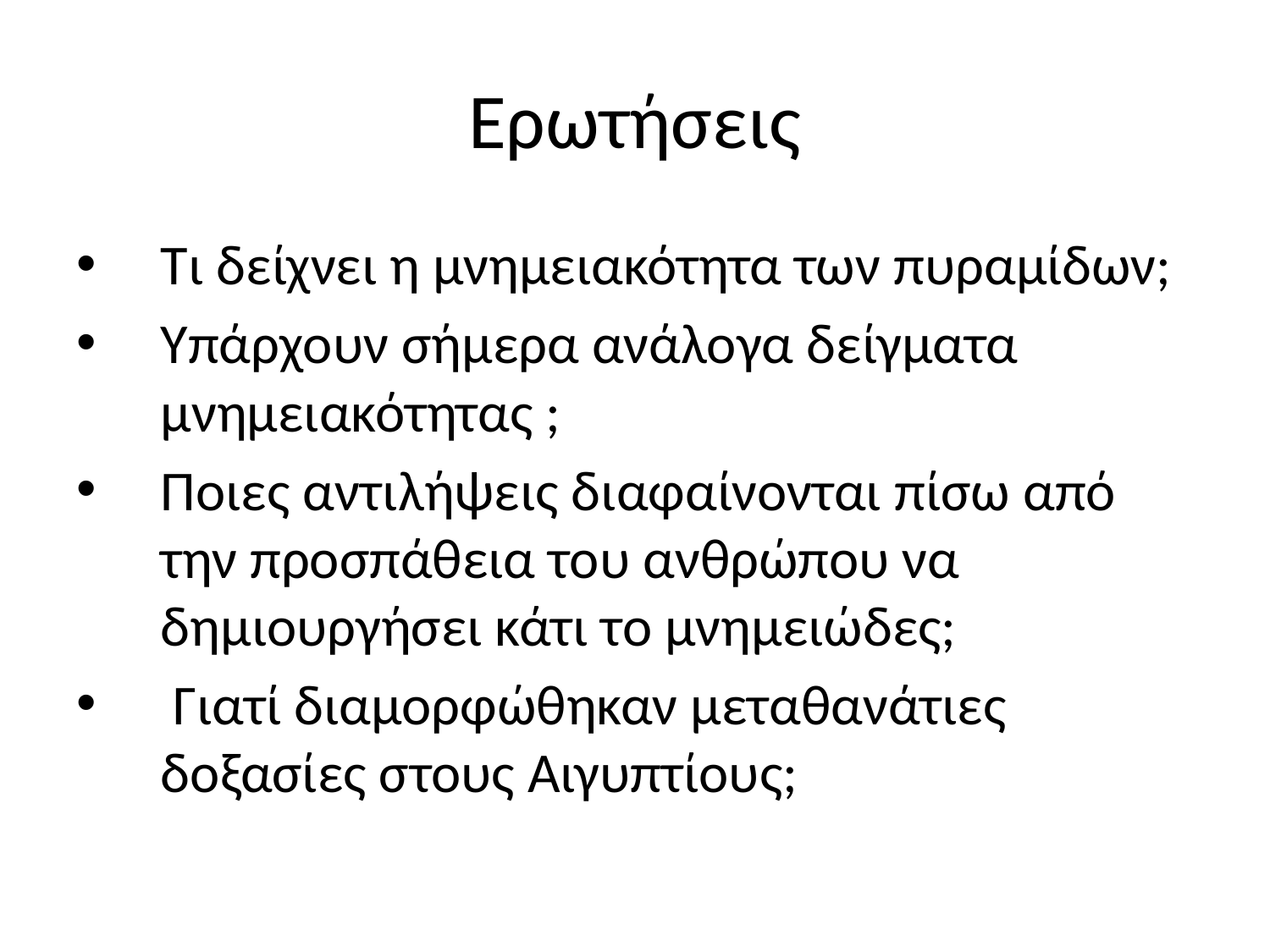

# Ερωτήσεις
Τι δείχνει η μνημειακότητα των πυραμίδων;
Υπάρχουν σήμερα ανάλογα δείγματα μνημειακότητας ;
Ποιες αντιλήψεις διαφαίνονται πίσω από την προσπάθεια του ανθρώπου να δημιουργήσει κάτι το μνημειώδες;
 Γιατί διαμορφώθηκαν μεταθανάτιες δοξασίες στους Αιγυπτίους;